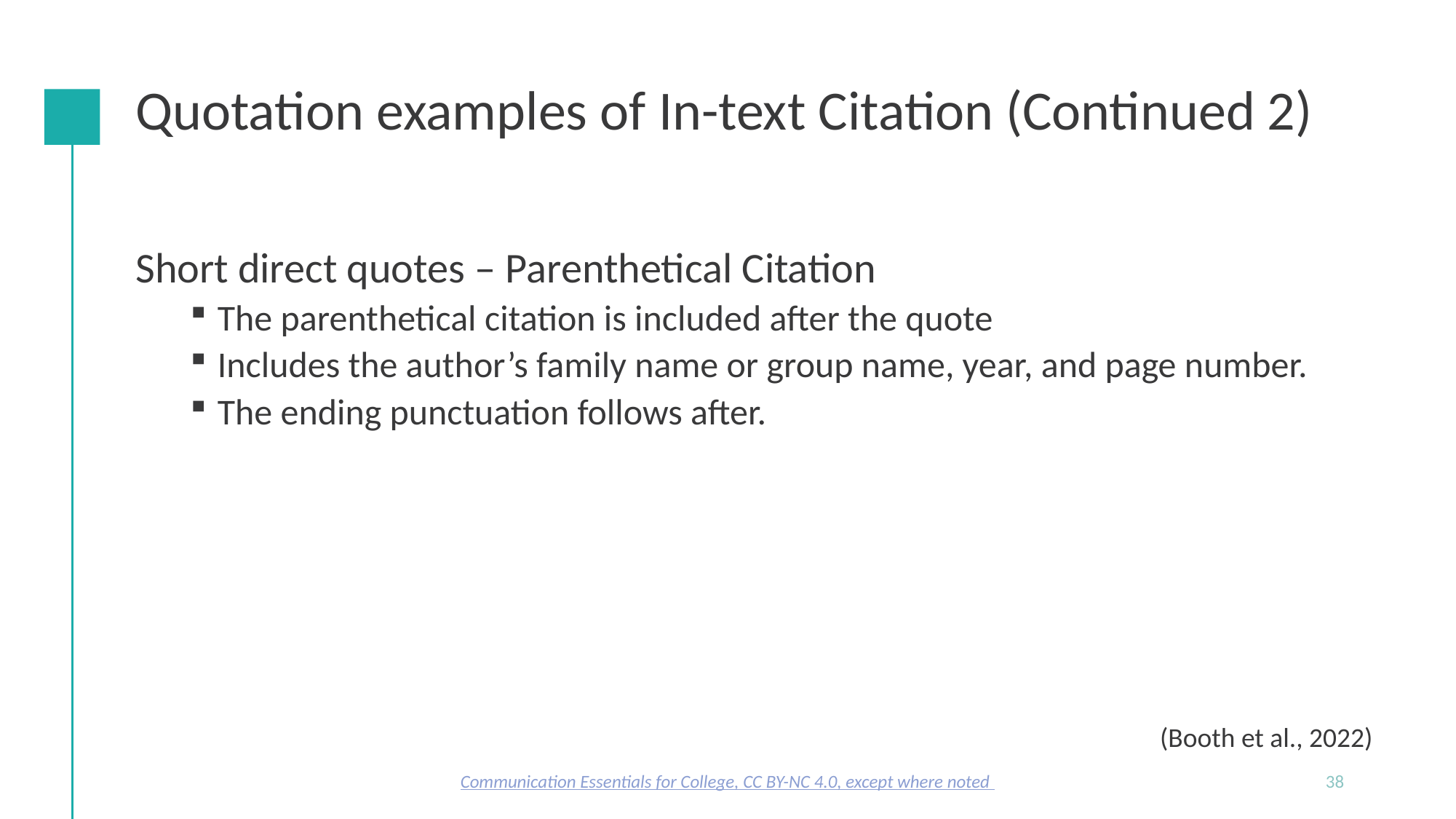

# Quotation examples of In-text Citation (Continued 2)
Short direct quotes – Parenthetical Citation
The parenthetical citation is included after the quote
Includes the author’s family name or group name, year, and page number.
The ending punctuation follows after.
(Booth et al., 2022)
Communication Essentials for College, CC BY-NC 4.0, except where noted
38